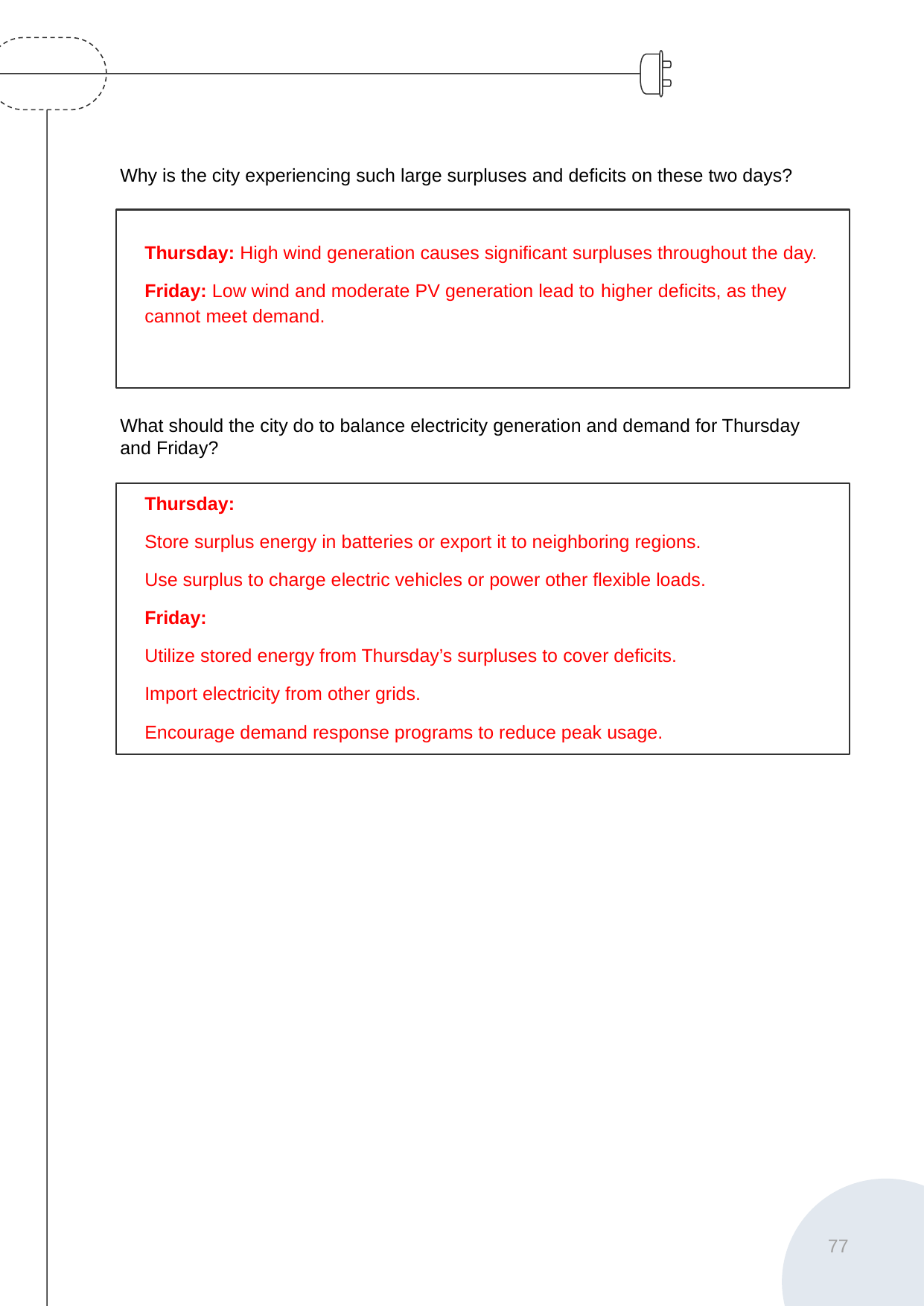

Why is the city experiencing such large surpluses and deficits on these two days?

Thursday: High wind generation causes significant surpluses throughout the day.
Friday: Low wind and moderate PV generation lead to higher deficits, as they cannot meet demand.
What should the city do to balance electricity generation and demand for Thursday and Friday?
Thursday:
Store surplus energy in batteries or export it to neighboring regions.
Use surplus to charge electric vehicles or power other flexible loads.
Friday:
Utilize stored energy from Thursday’s surpluses to cover deficits.
Import electricity from other grids.
Encourage demand response programs to reduce peak usage.
77